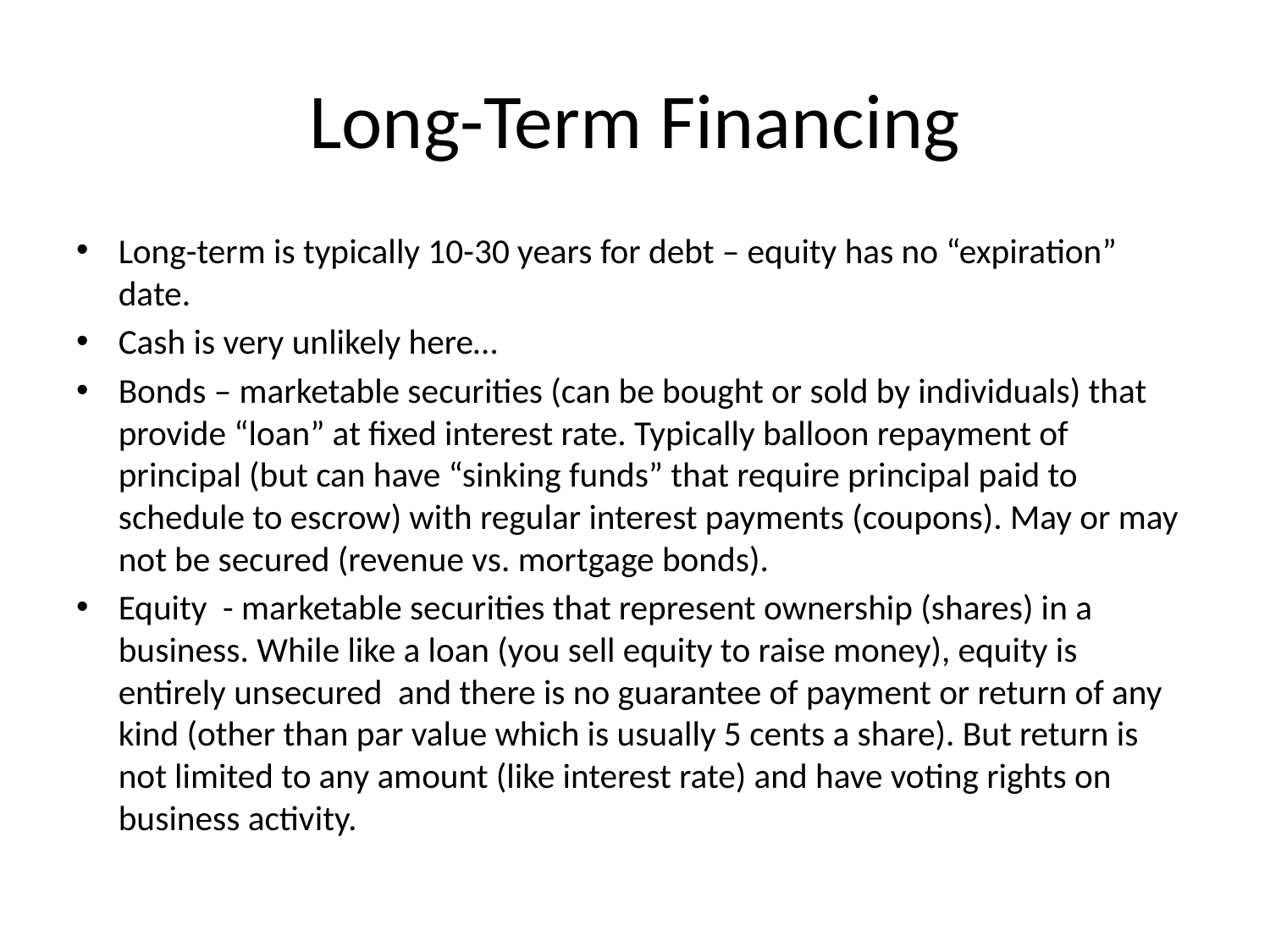

# Long-Term Financing
Long-term is typically 10-30 years for debt – equity has no “expiration” date.
Cash is very unlikely here…
Bonds – marketable securities (can be bought or sold by individuals) that provide “loan” at fixed interest rate. Typically balloon repayment of principal (but can have “sinking funds” that require principal paid to schedule to escrow) with regular interest payments (coupons). May or may not be secured (revenue vs. mortgage bonds).
Equity  - marketable securities that represent ownership (shares) in a business. While like a loan (you sell equity to raise money), equity is entirely unsecured  and there is no guarantee of payment or return of any kind (other than par value which is usually 5 cents a share). But return is not limited to any amount (like interest rate) and have voting rights on business activity.